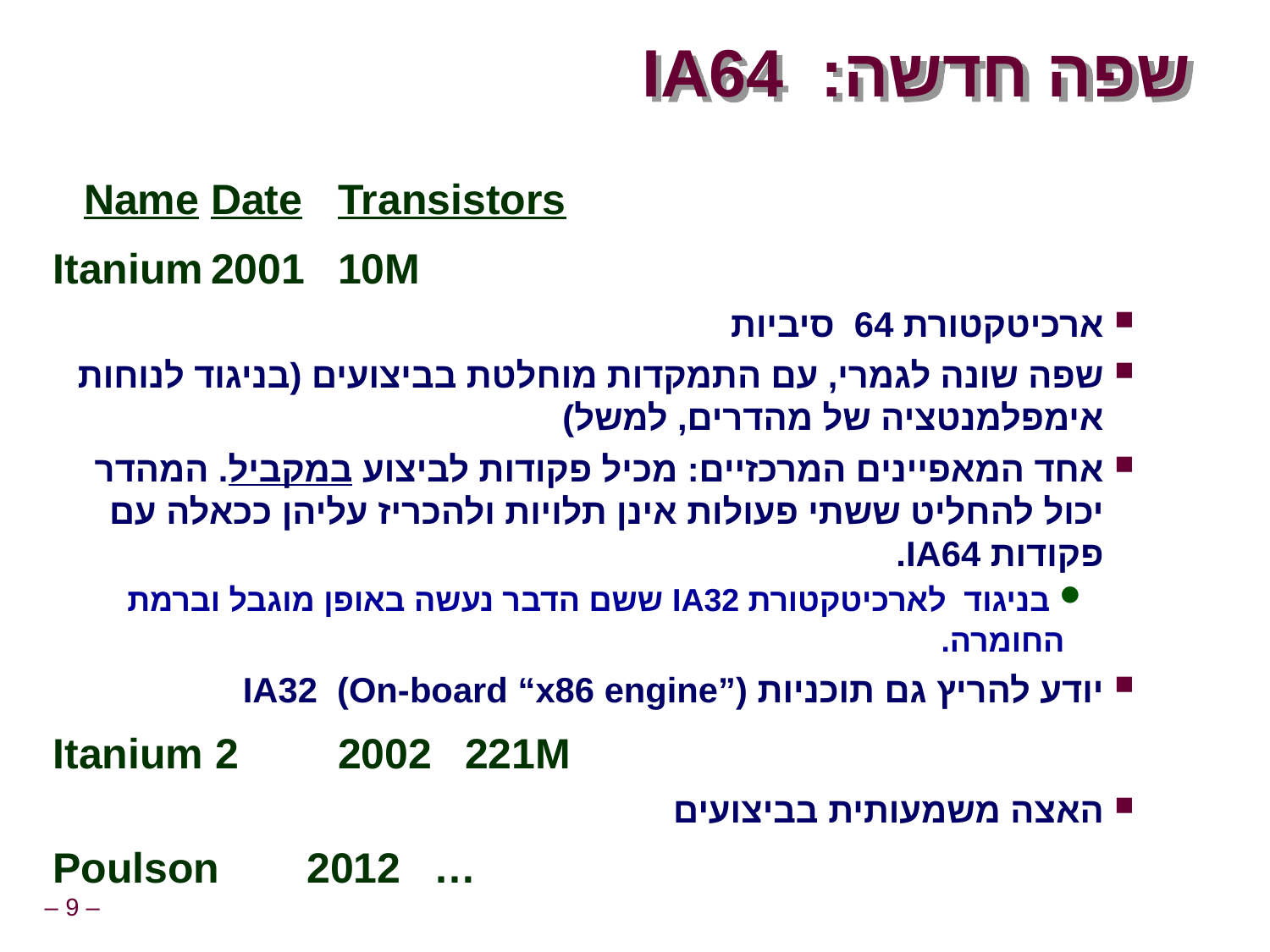

# שפה חדשה:  IA64
	Name	Date	Transistors
Itanium	2001	10M
ארכיטקטורת 64  סיביות
שפה שונה לגמרי, עם התמקדות מוחלטת בביצועים (בניגוד לנוחות אימפלמנטציה של מהדרים, למשל)
אחד המאפיינים המרכזיים: מכיל פקודות לביצוע במקביל. המהדר יכול להחליט ששתי פעולות אינן תלויות ולהכריז עליהן ככאלה עם פקודות IA64.
 בניגוד  לארכיטקטורת IA32 ששם הדבר נעשה באופן מוגבל וברמת החומרה.
יודע להריץ גם תוכניות IA32  (On-board “x86 engine”)
Itanium 2	2002	221M
האצה משמעותית בביצועים
Poulson 	2012	…